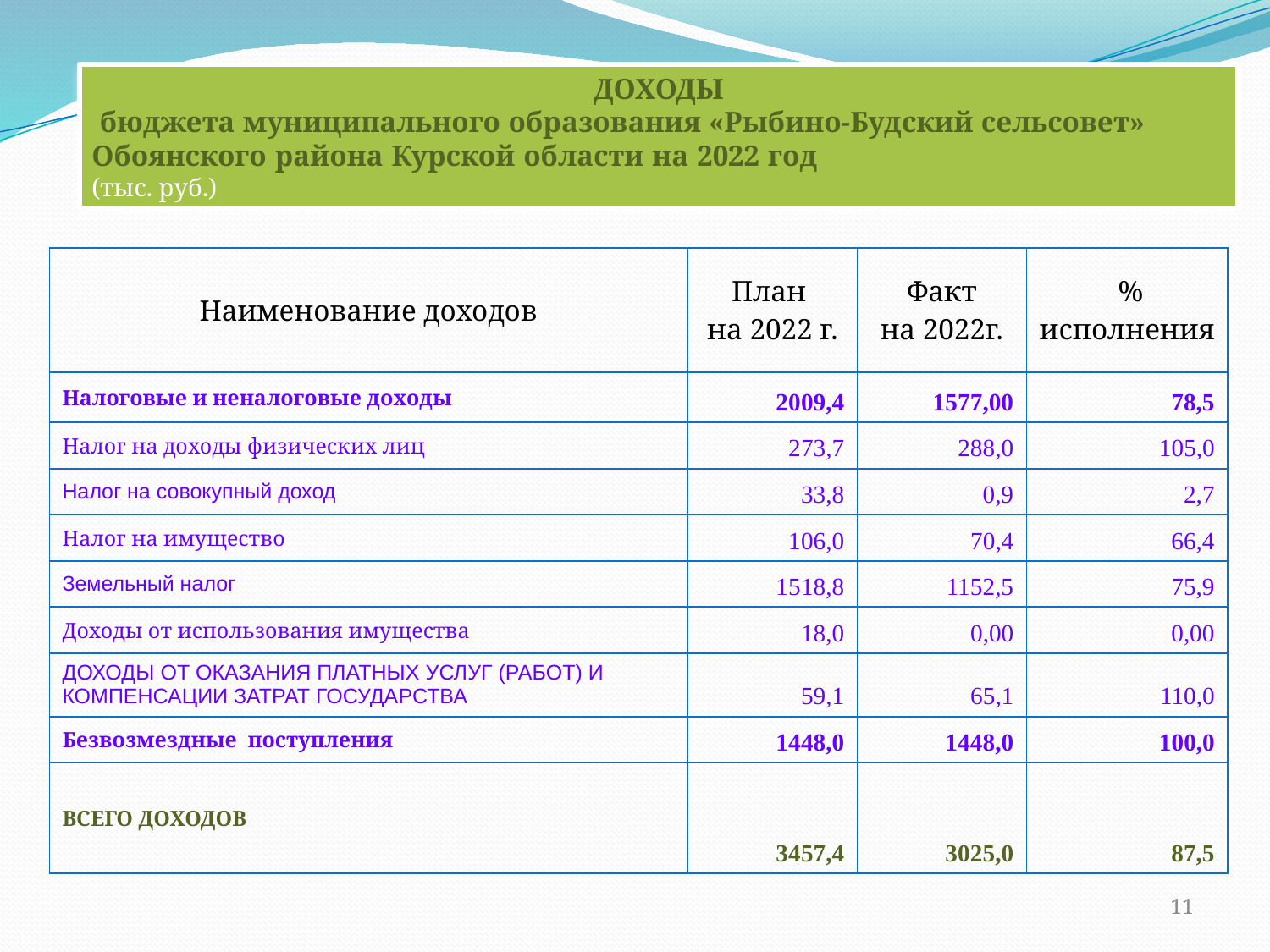

ДОХОДЫ
 бюджета муниципального образования «Рыбино-Будский сельсовет»           Обоянского района Курской области на 2022 год                                                 (тыс. руб.)

| Наименование доходов | План на 2022 г. | Факт на 2022г. | % исполнения |
| --- | --- | --- | --- |
| Налоговые и неналоговые доходы | 2009,4 | 1577,00 | 78,5 |
| Налог на доходы физических лиц | 273,7 | 288,0 | 105,0 |
| Налог на совокупный доход | 33,8 | 0,9 | 2,7 |
| Налог на имущество | 106,0 | 70,4 | 66,4 |
| Земельный налог | 1518,8 | 1152,5 | 75,9 |
| Доходы от использования имущества | 18,0 | 0,00 | 0,00 |
| ДОХОДЫ ОТ ОКАЗАНИЯ ПЛАТНЫХ УСЛУГ (РАБОТ) И КОМПЕНСАЦИИ ЗАТРАТ ГОСУДАРСТВА | 59,1 | 65,1 | 110,0 |
| Безвозмездные поступления | 1448,0 | 1448,0 | 100,0 |
| ВСЕГО ДОХОДОВ | 3457,4 | 3025,0 | 87,5 |
11